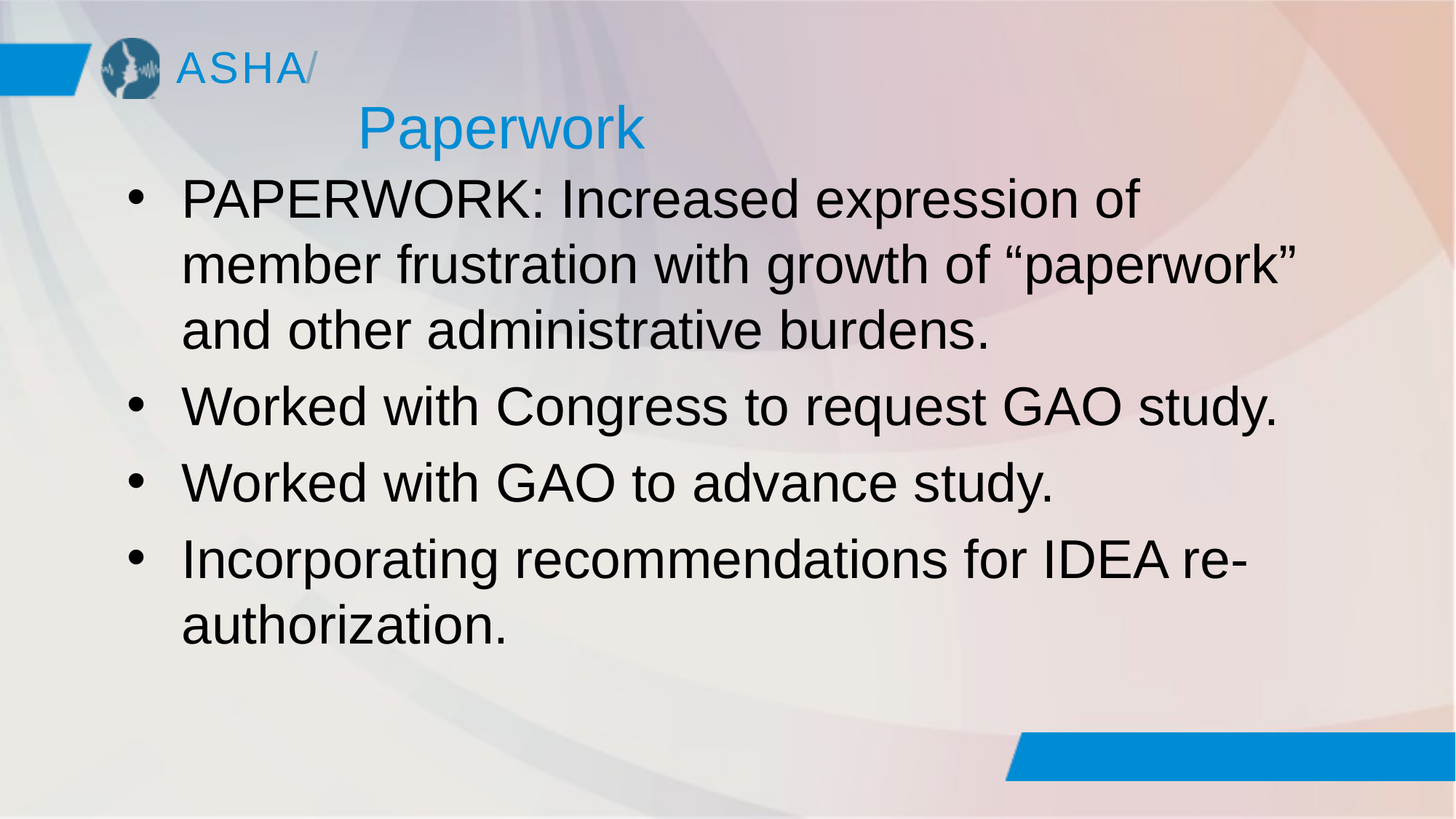

# Paperwork
PAPERWORK: Increased expression of member frustration with growth of “paperwork” and other administrative burdens.
Worked with Congress to request GAO study.
Worked with GAO to advance study.
Incorporating recommendations for IDEA re-authorization.